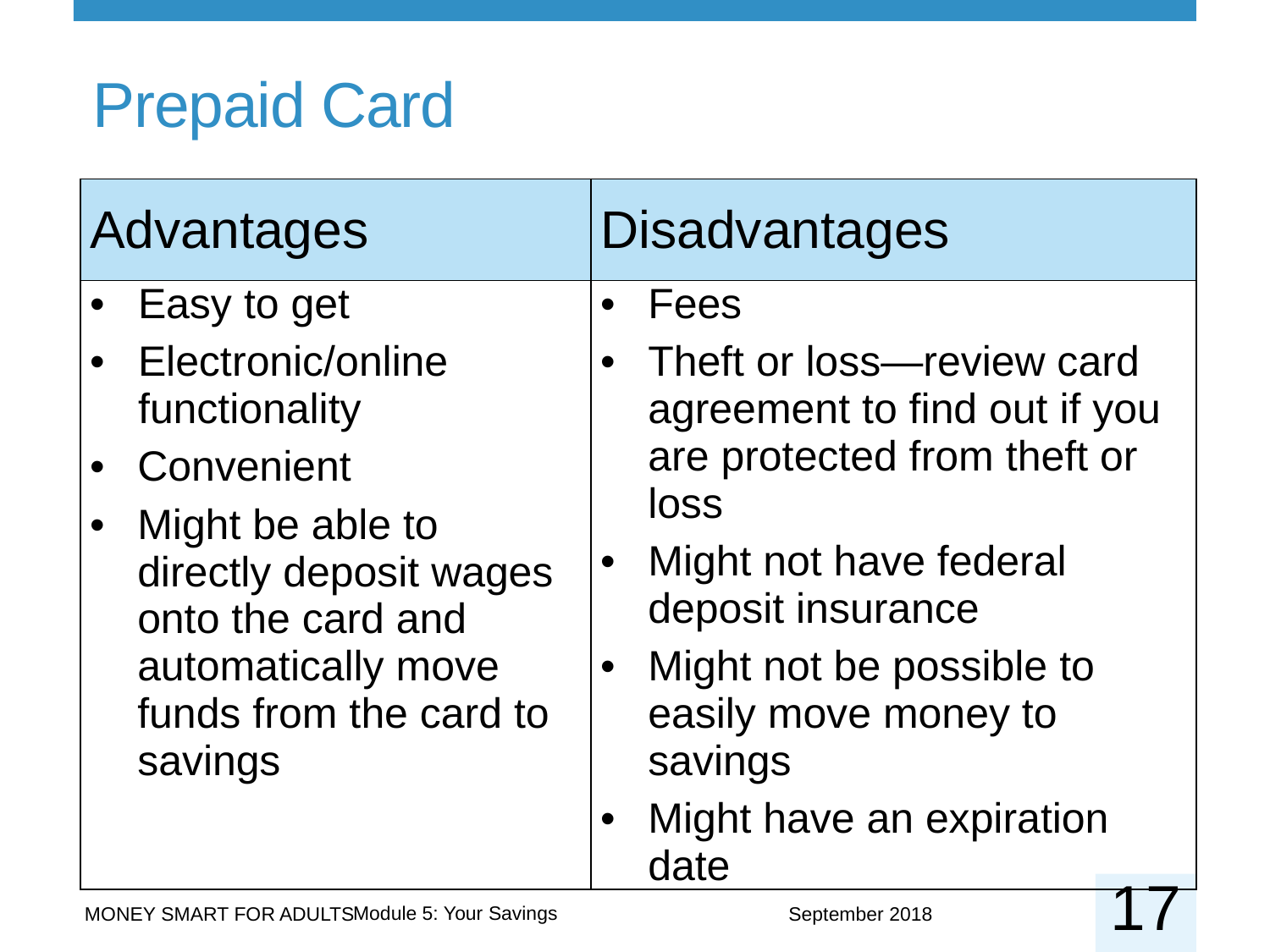

# Prepaid Card
| Advantages | Disadvantages |
| --- | --- |
| Easy to get Electronic/online functionality Convenient Might be able to directly deposit wages onto the card and automatically move funds from the card to savings | Fees Theft or loss—review card agreement to find out if you are protected from theft or loss Might not have federal deposit insurance Might not be possible to easily move money to savings  Might have an expiration date |
17